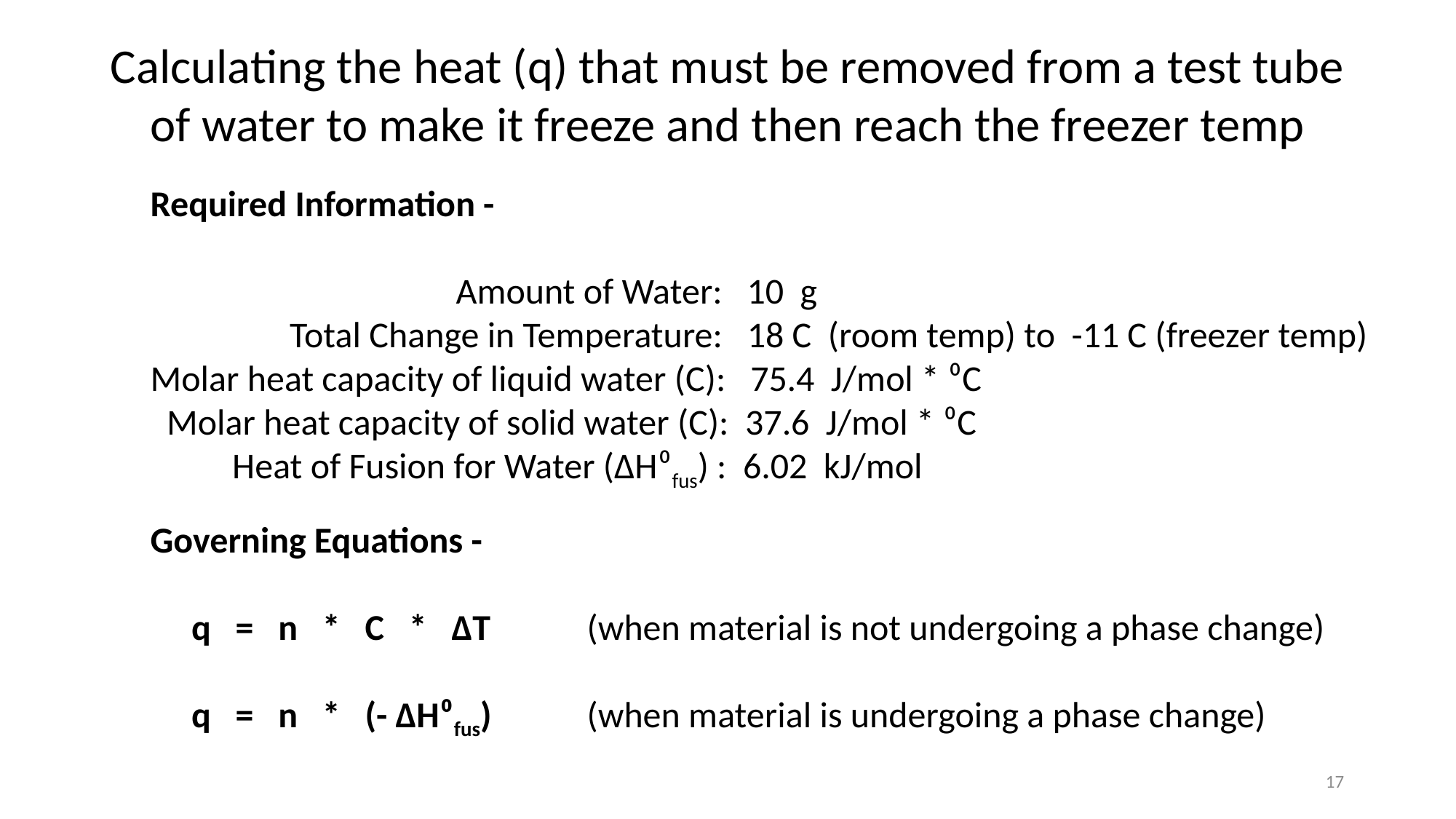

Calculating the heat (q) that must be removed from a test tube of water to make it freeze and then reach the freezer temp
Required Information -

	                        Amount of Water:   10  g
                 Total Change in Temperature:   18 C  (room temp) to  -11 C (freezer temp)
Molar heat capacity of liquid water (C):   75.4  J/mol * ⁰C
  Molar heat capacity of solid water (C):  37.6  J/mol * ⁰C
          Heat of Fusion for Water (∆H⁰fus) :  6.02  kJ/mol
Governing Equations -

     q   =   n   *   C   *   ∆T	(when material is not undergoing a phase change)

     q   =   n   *   (- ∆H⁰fus)	(when material is undergoing a phase change)
17